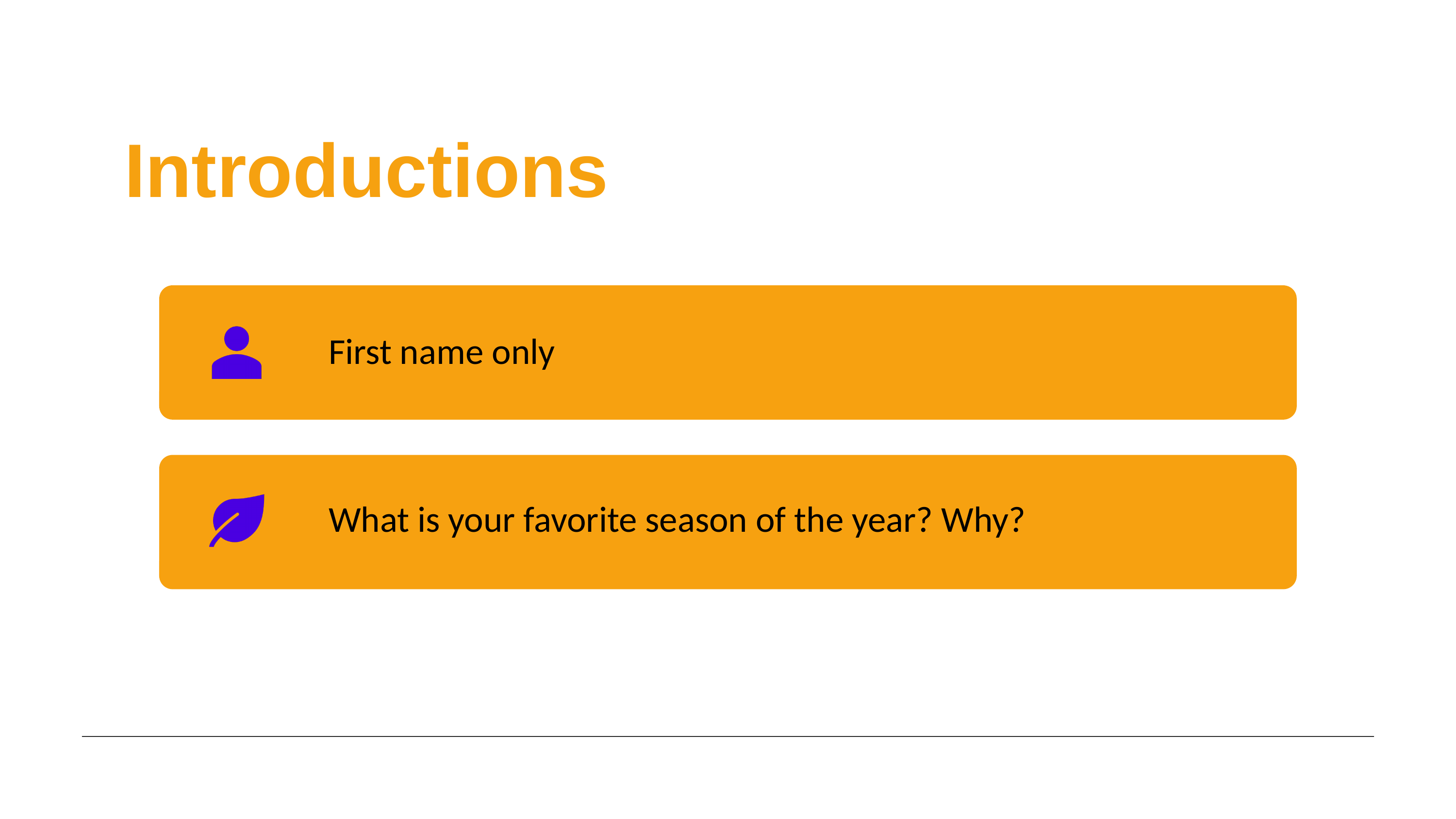

Introductions
First name only
What is your favorite season of the year? Why?